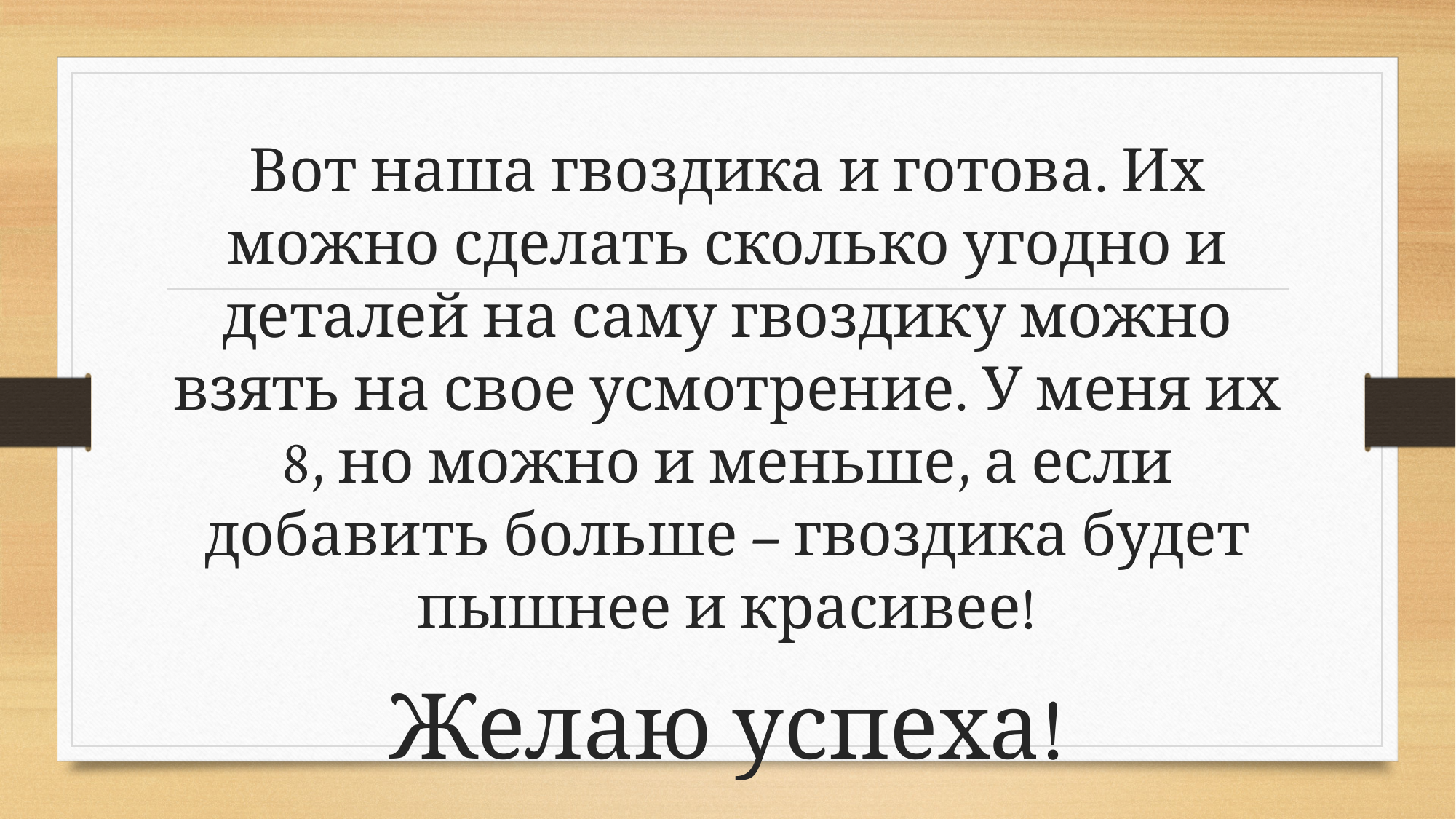

Вот наша гвоздика и готова. Их можно сделать сколько угодно и деталей на саму гвоздику можно взять на свое усмотрение. У меня их 8, но можно и меньше, а если добавить больше – гвоздика будет пышнее и красивее!
Желаю успеха!